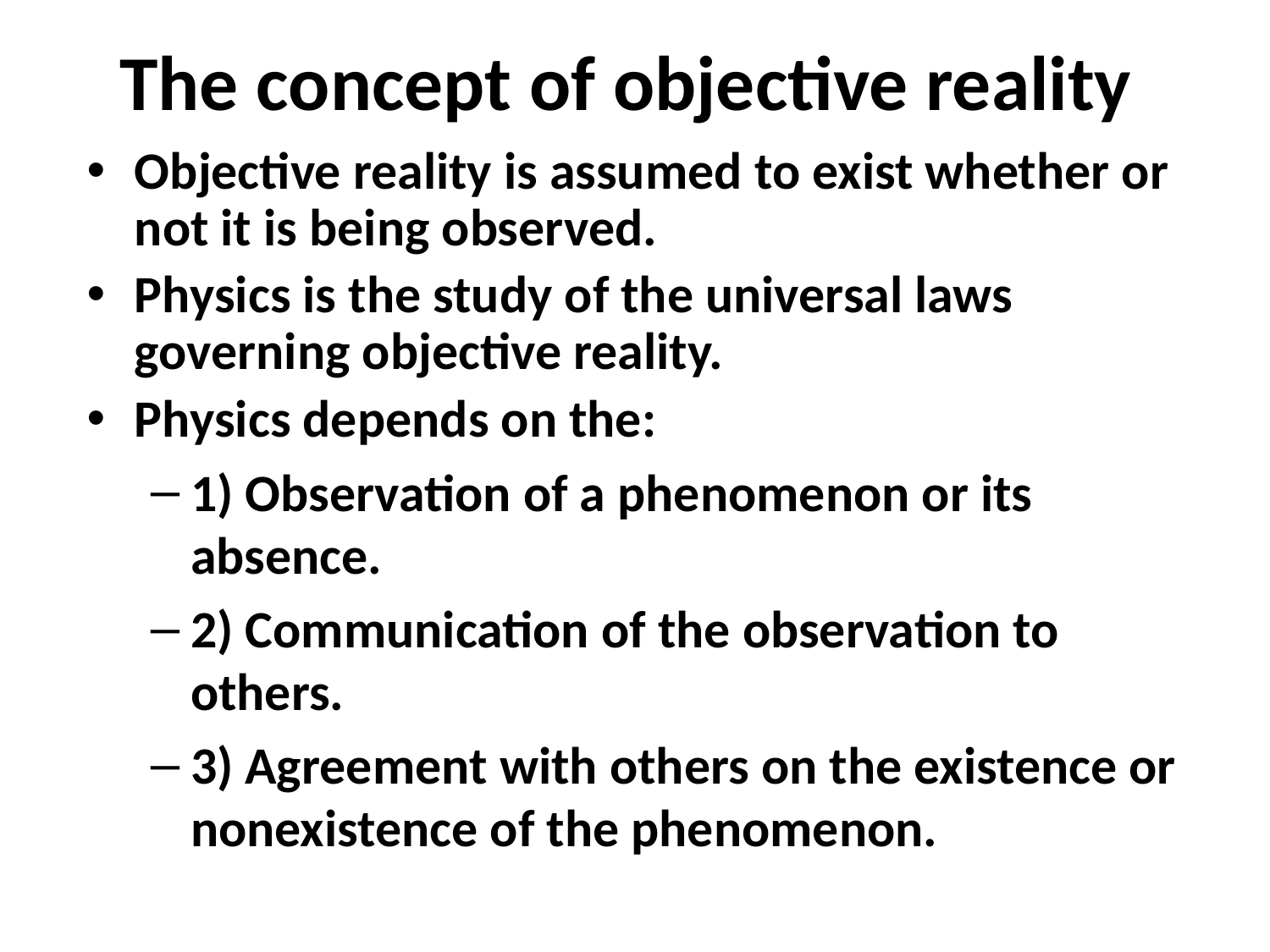

# The concept of objective reality
Objective reality is assumed to exist whether or not it is being observed.
Physics is the study of the universal laws governing objective reality.
Physics depends on the:
1) Observation of a phenomenon or its absence.
2) Communication of the observation to others.
3) Agreement with others on the existence or nonexistence of the phenomenon.